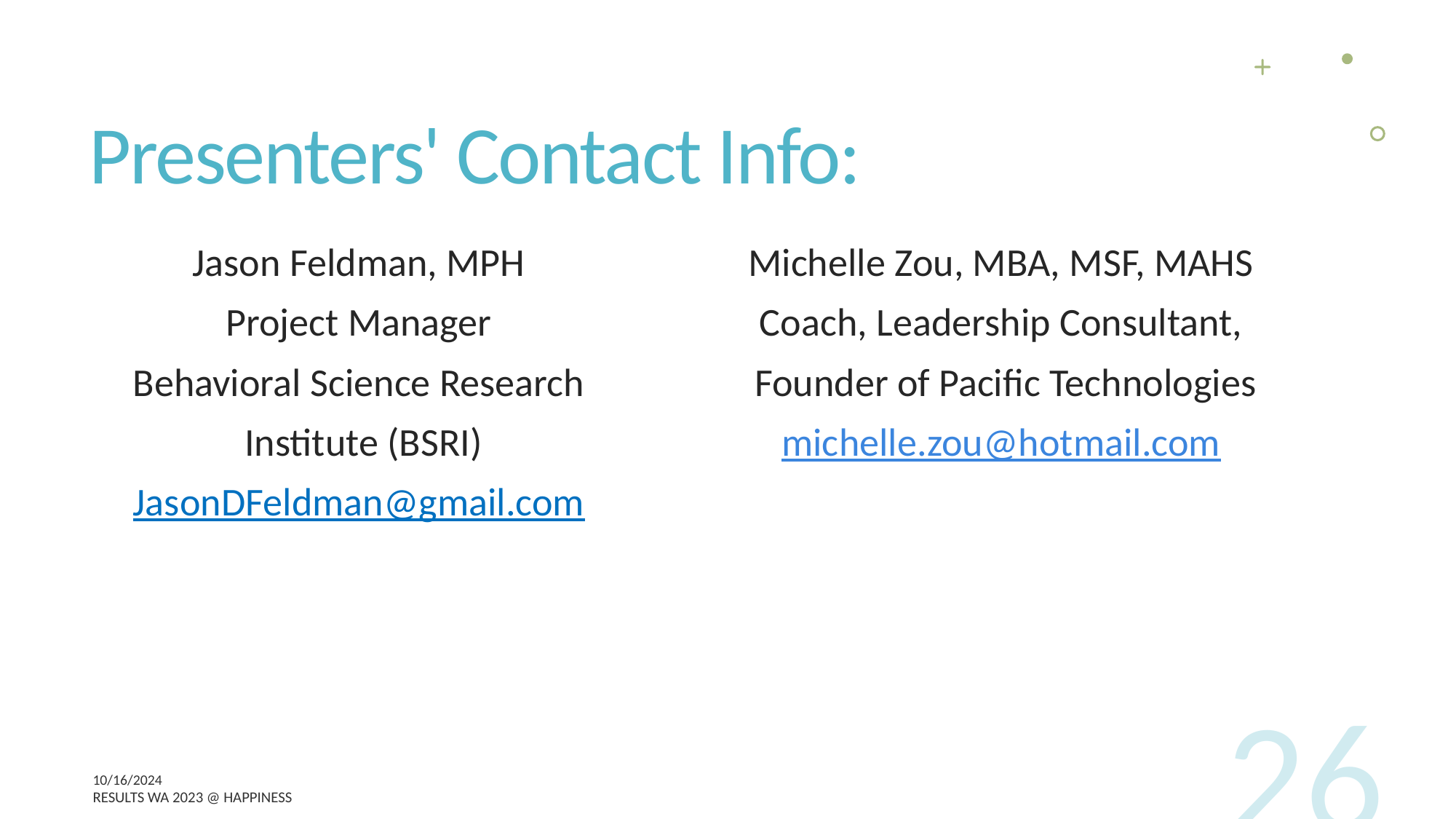

# Presenters' Contact Info:
Jason Feldman, MPH
Project Manager
Behavioral Science Research
 Institute (BSRI)
JasonDFeldman@gmail.com
Miche Zou, MBA/MSF/MAHS

Michelle Zou, MBA, MSF, MAHS
Coach, Leadership Consultant,
 Founder of Pacific Technologies
michelle.zou@hotmail.com
26
10/16/2024
Results WA 2023 @ Happiness